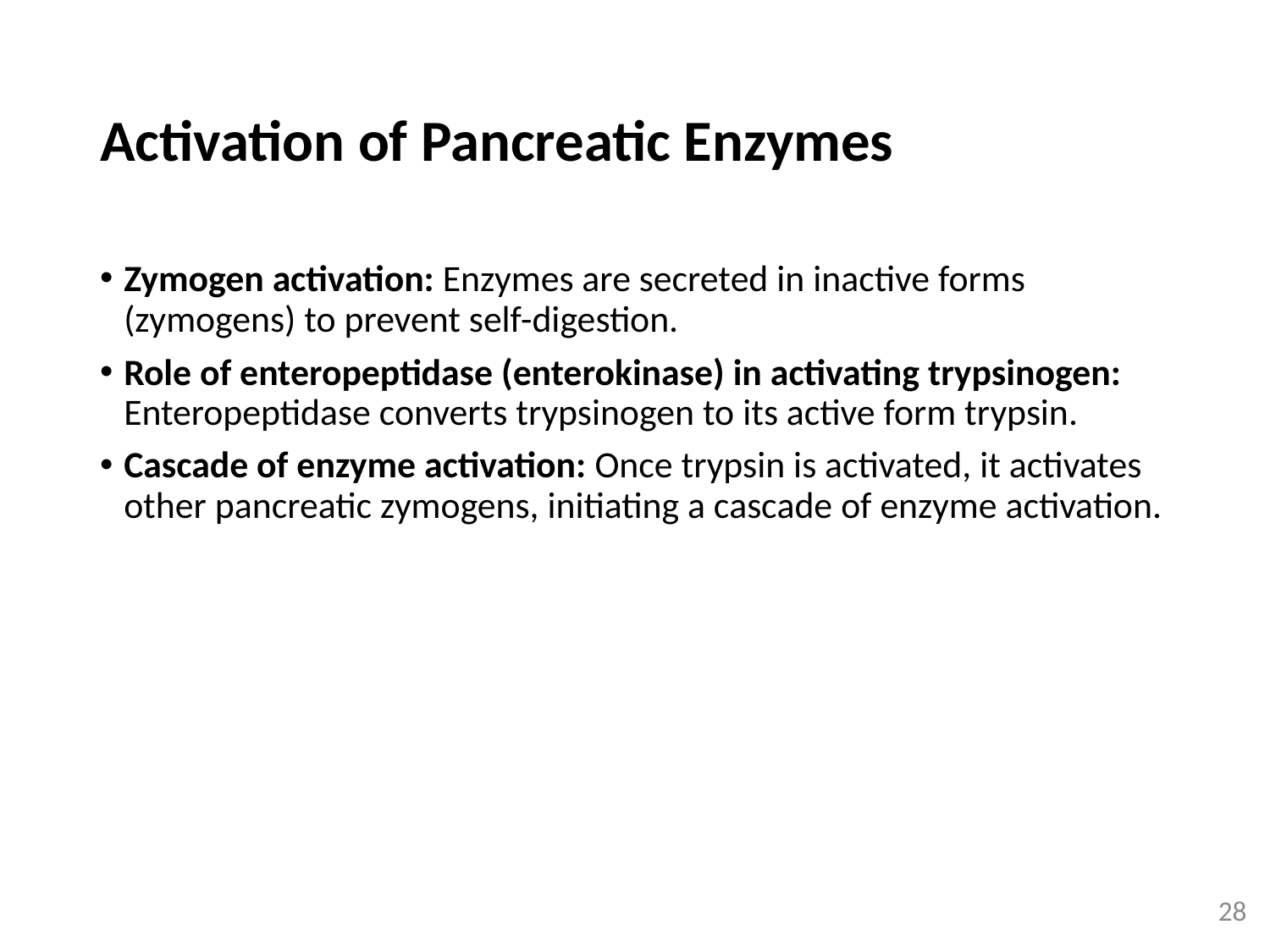

# Activation of Pancreatic Enzymes
Zymogen activation: Enzymes are secreted in inactive forms (zymogens) to prevent self-digestion.
Role of enteropeptidase (enterokinase) in activating trypsinogen: Enteropeptidase converts trypsinogen to its active form trypsin.
Cascade of enzyme activation: Once trypsin is activated, it activates other pancreatic zymogens, initiating a cascade of enzyme activation.

28